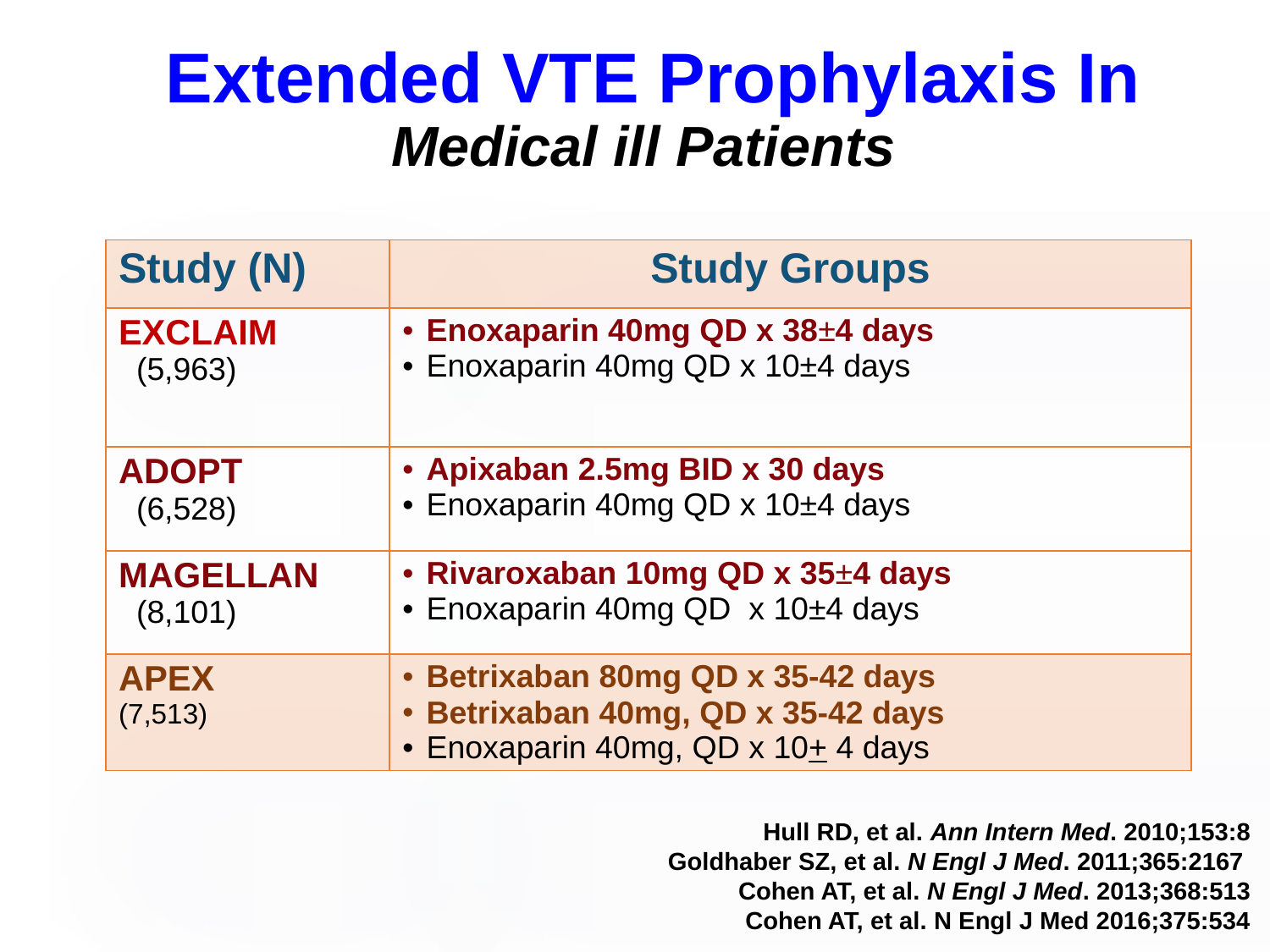

Extended VTE Prophylaxis In Medical ill Patients
| Study (N) | Study Groups |
| --- | --- |
| EXCLAIM (5,963) | Enoxaparin 40mg QD x 38±4 days Enoxaparin 40mg QD x 10±4 days |
| ADOPT (6,528) | Apixaban 2.5mg BID x 30 days Enoxaparin 40mg QD x 10±4 days |
| MAGELLAN (8,101) | Rivaroxaban 10mg QD x 35±4 days Enoxaparin 40mg QD x 10±4 days |
| APEX (7,513) | Betrixaban 80mg QD x 35-42 days Betrixaban 40mg, QD x 35-42 days Enoxaparin 40mg, QD x 10+ 4 days |
Hull RD, et al. Ann Intern Med. 2010;153:8
 Goldhaber SZ, et al. N Engl J Med. 2011;365:2167
Cohen AT, et al. N Engl J Med. 2013;368:513
Cohen AT, et al. N Engl J Med 2016;375:534